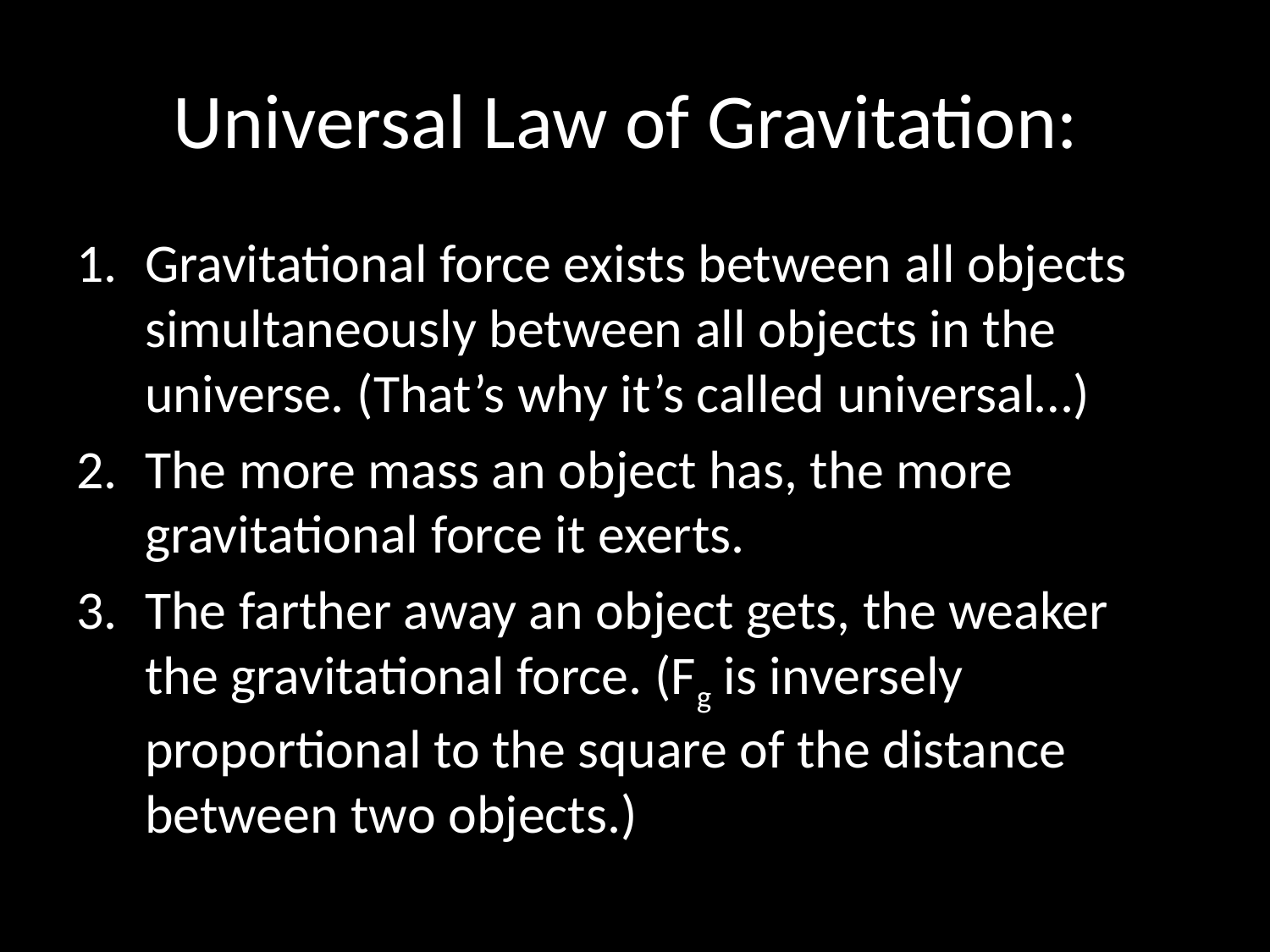

# Universal Law of Gravitation:
Gravitational force exists between all objects simultaneously between all objects in the universe. (That’s why it’s called universal…)
The more mass an object has, the more gravitational force it exerts.
The farther away an object gets, the weaker the gravitational force. (Fg is inversely proportional to the square of the distance between two objects.)